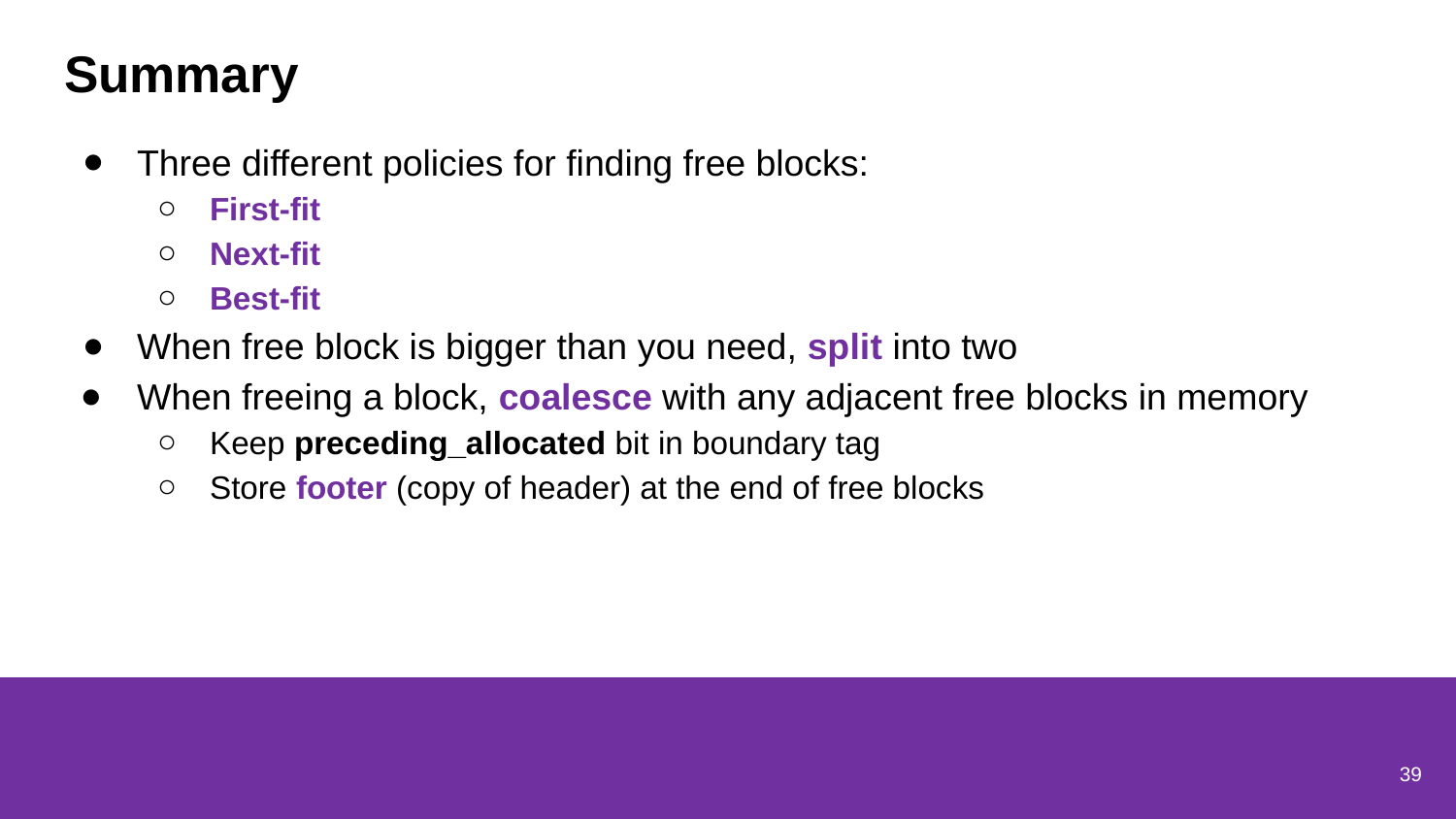

# Summary
Three different policies for finding free blocks:
First-fit
Next-fit
Best-fit
When free block is bigger than you need, split into two
When freeing a block, coalesce with any adjacent free blocks in memory
Keep preceding_allocated bit in boundary tag
Store footer (copy of header) at the end of free blocks
39